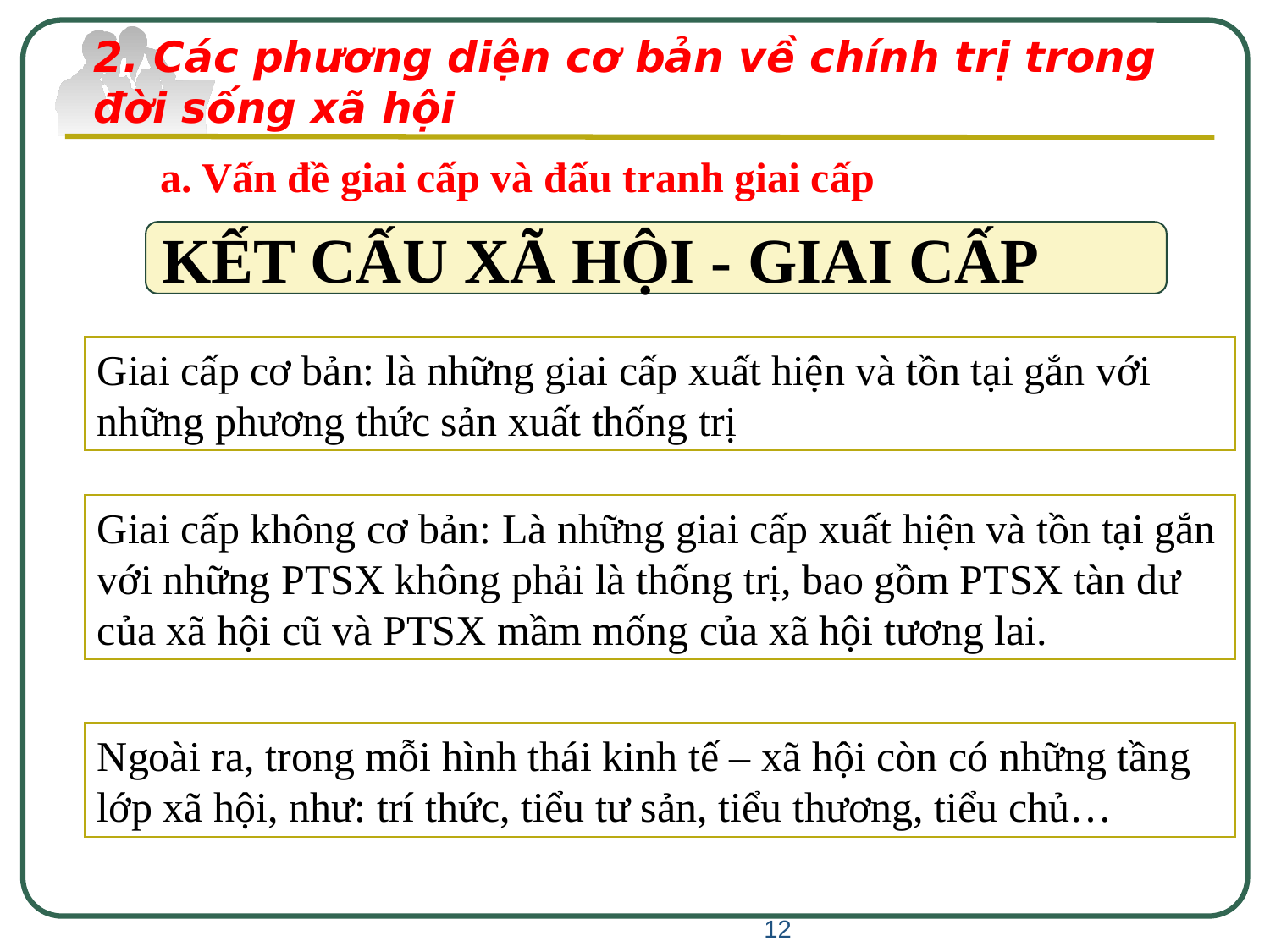

2. Các phương diện cơ bản về chính trị trong đời sống xã hội
a. Vấn đề giai cấp và đấu tranh giai cấp
KẾT CẤU XÃ HỘI - GIAI CẤP
Giai cấp cơ bản: là những giai cấp xuất hiện và tồn tại gắn với những phương thức sản xuất thống trị
Giai cấp không cơ bản: Là những giai cấp xuất hiện và tồn tại gắn với những PTSX không phải là thống trị, bao gồm PTSX tàn dư của xã hội cũ và PTSX mầm mống của xã hội tương lai.
Ngoài ra, trong mỗi hình thái kinh tế – xã hội còn có những tầng lớp xã hội, như: trí thức, tiểu tư sản, tiểu thương, tiểu chủ…
12